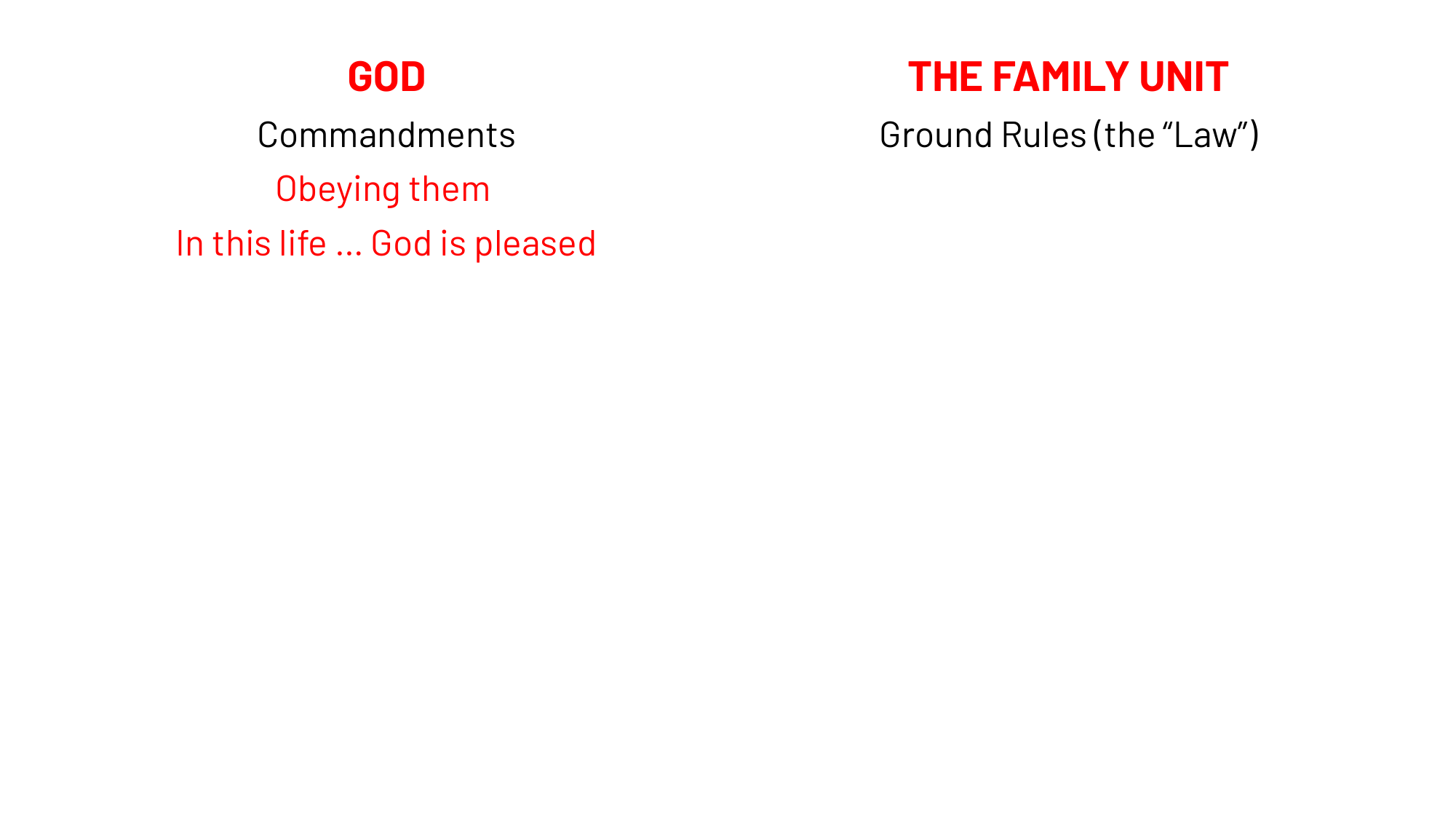

GOD
Commandments
Obeying them
In this life … God is pleased
THE FAMILY UNIT
Ground Rules (the “Law”)